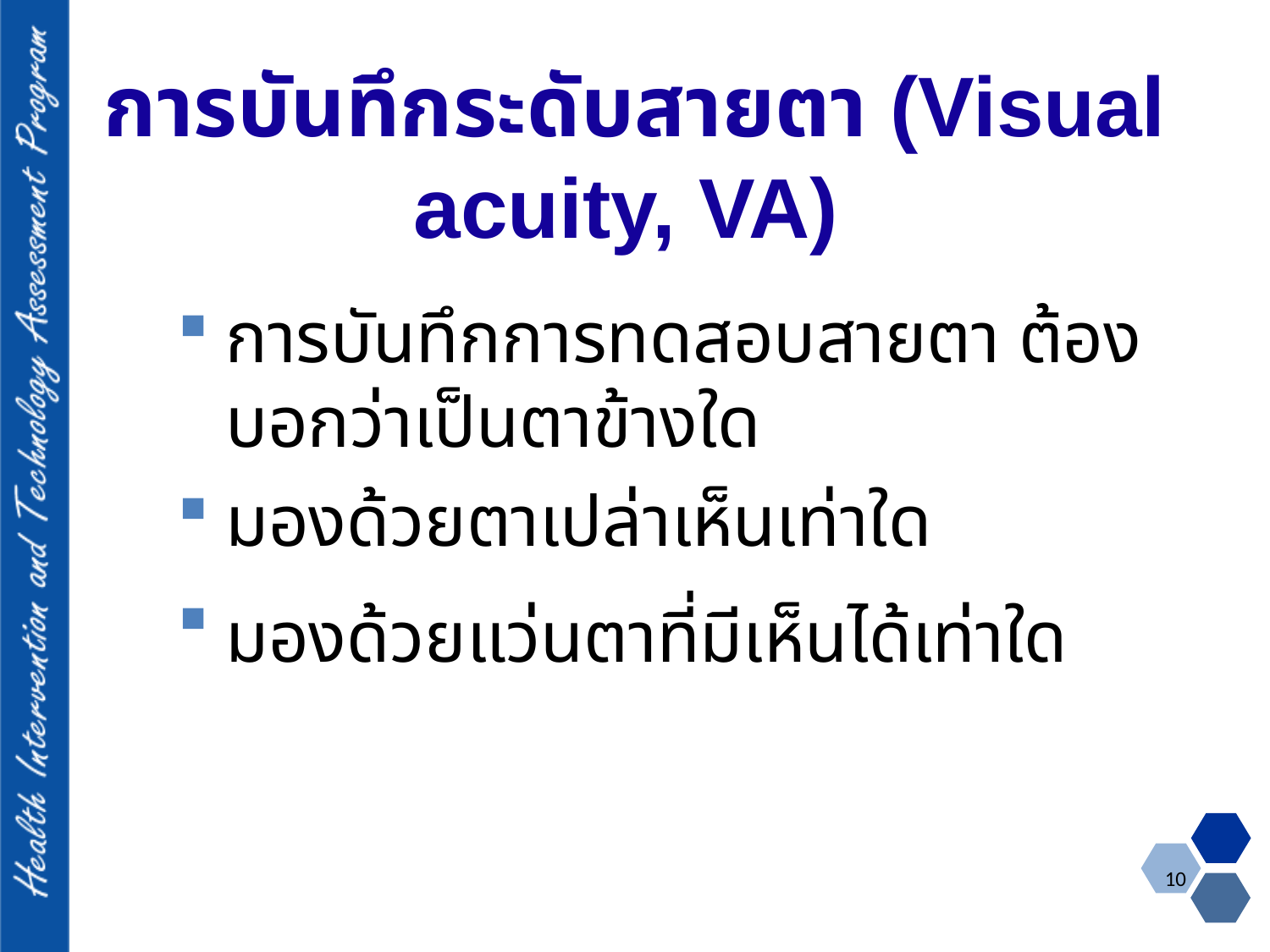

การบันทึกระดับสายตา (Visual acuity, VA)
การบันทึกการทดสอบสายตา ต้องบอกว่าเป็นตาข้างใด
มองด้วยตาเปล่าเห็นเท่าใด
มองด้วยแว่นตาที่มีเห็นได้เท่าใด
10